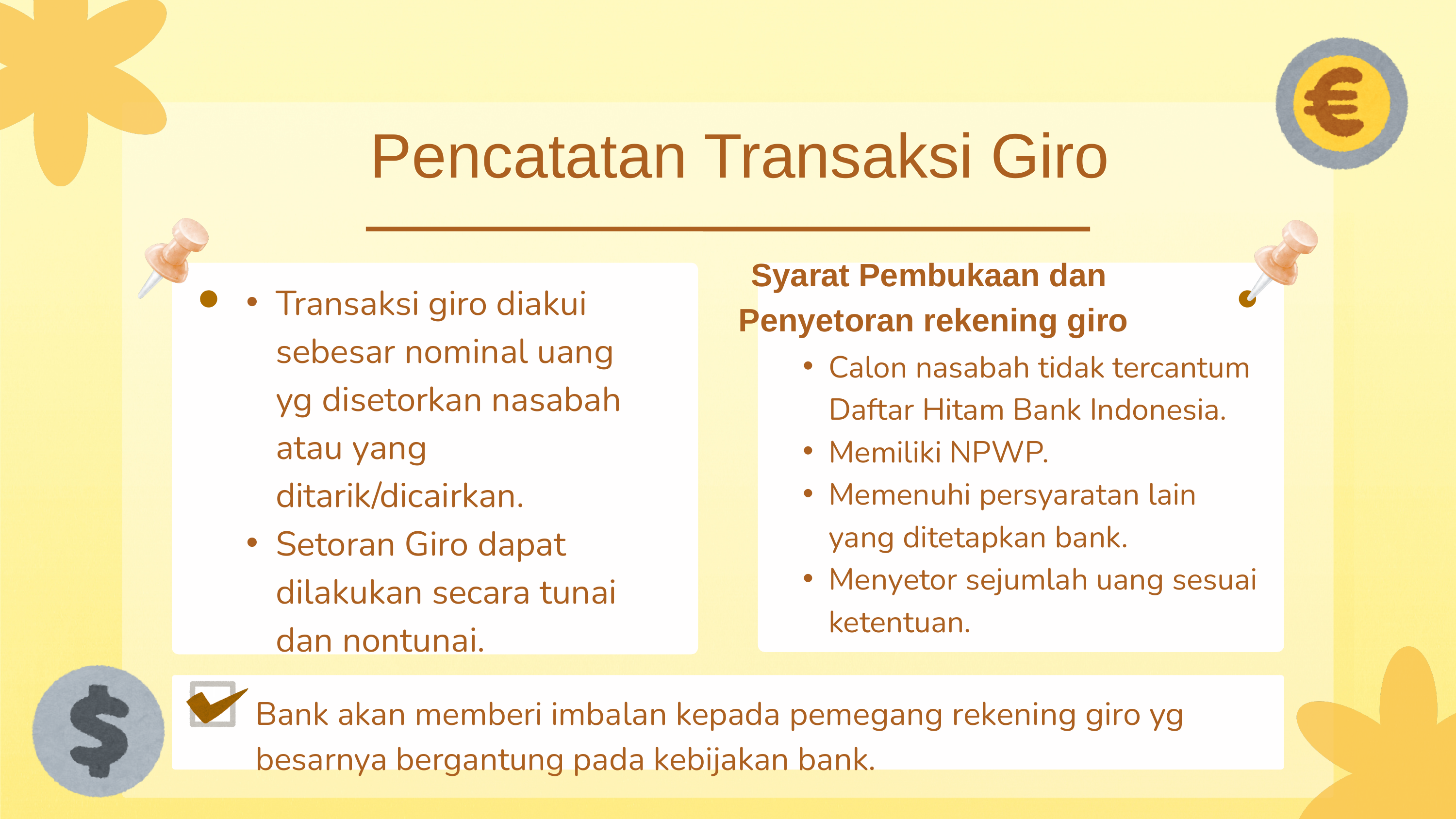

Pencatatan Transaksi Giro

Syarat Pembukaan dan
Penyetoran rekening giro

Transaksi giro diakui sebesar nominal uang yg disetorkan nasabah atau yang ditarik/dicairkan.
Setoran Giro dapat dilakukan secara tunai dan nontunai.

Calon nasabah tidak tercantum Daftar Hitam Bank Indonesia.
Memiliki NPWP.
Memenuhi persyaratan lain yang ditetapkan bank.
Menyetor sejumlah uang sesuai ketentuan.

Bank akan memberi imbalan kepada pemegang rekening giro yg besarnya bergantung pada kebijakan bank.